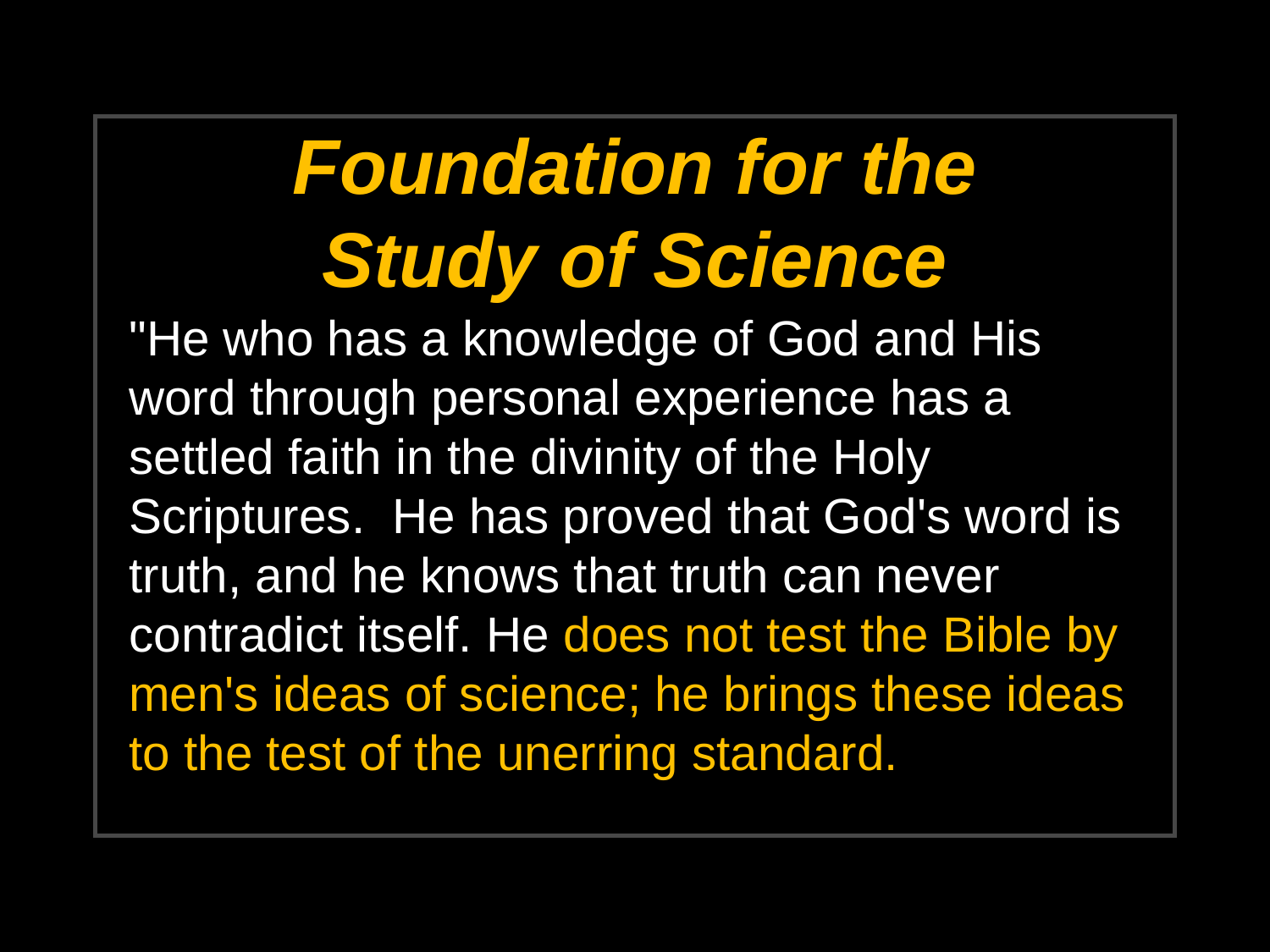

# Foundation for the Study of Science
"He who has a knowledge of God and His word through personal experience has a settled faith in the divinity of the Holy Scriptures.  He has proved that God's word is truth, and he knows that truth can never contradict itself. He does not test the Bible by men's ideas of science; he brings these ideas to the test of the unerring standard.